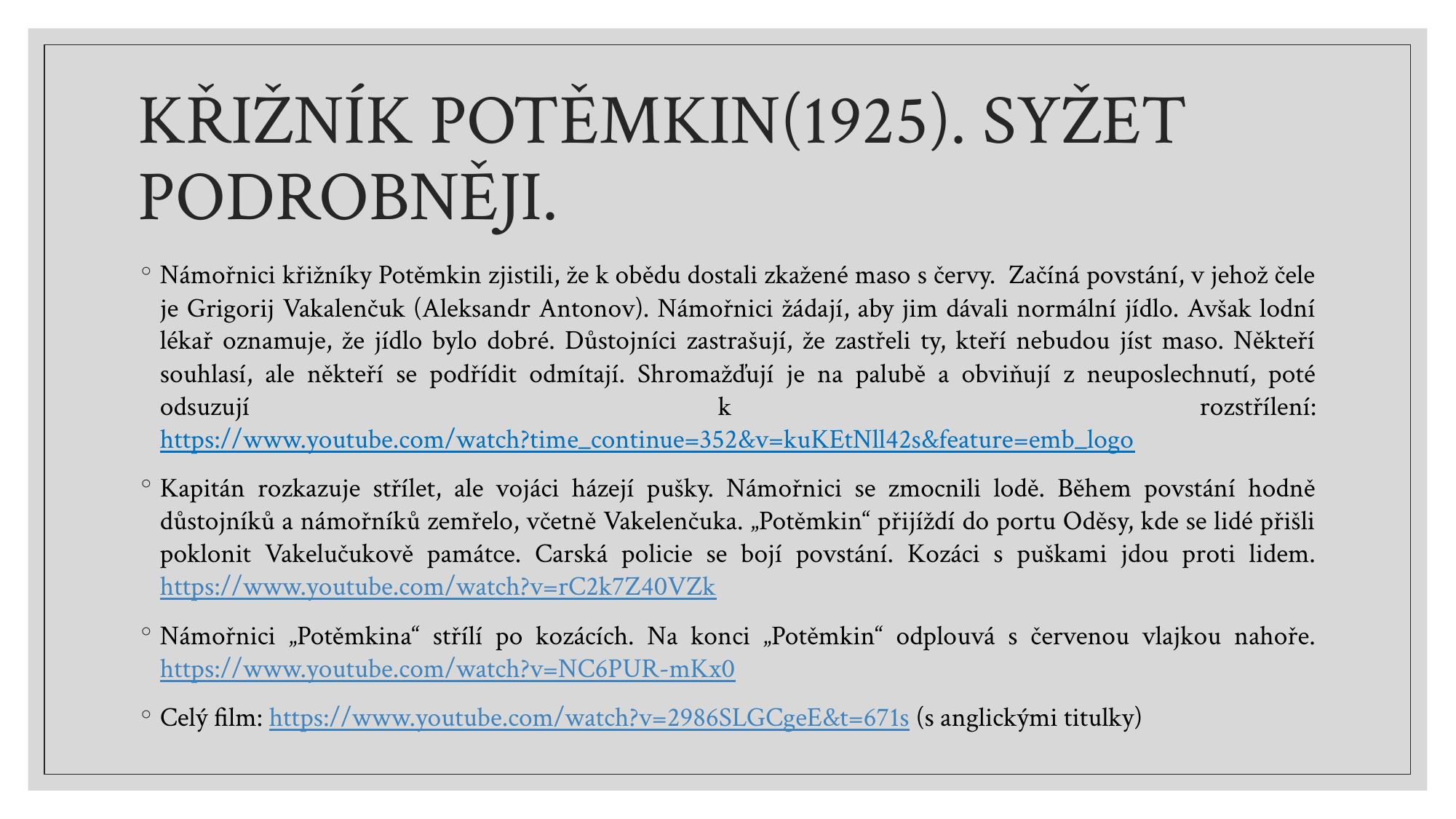

# KŘIŽNÍK POTĚMKIN(1925). SYŽET PODROBNĚJI.
Námořnici křižníky Potěmkin zjistili, že k obědu dostali zkažené maso s červy.  Začíná povstání, v jehož čele je Grigorij Vakalenčuk (Aleksandr Antonov). Námořnici žádají, aby jim dávali normální jídlo. Avšak lodní lékař oznamuje, že jídlo bylo dobré. Důstojníci zastrašují, že zastřeli ty, kteří nebudou jíst maso. Někteří souhlasí, ale někteří se podřídit odmítají. Shromažďují je na palubě a obviňují z neuposlechnutí, poté odsuzují k rozstřílení: https://www.youtube.com/watch?time_continue=352&v=kuKEtNll42s&feature=emb_logo
Kapitán rozkazuje střílet, ale vojáci házejí pušky. Námořnici se zmocnili lodě. Během povstání hodně důstojníků a námořníků zemřelo, včetně Vakelenčuka. „Potěmkin“ přijíždí do portu Oděsy, kde se lidé přišli poklonit Vakelučukově památce. Carská policie se bojí povstání. Kozáci s puškami jdou proti lidem. https://www.youtube.com/watch?v=rC2k7Z40VZk
Námořnici „Potěmkina“ střílí po kozácích. Na konci „Potěmkin“ odplouvá s červenou vlajkou nahoře. https://www.youtube.com/watch?v=NC6PUR-mKx0
Celý film: https://www.youtube.com/watch?v=2986SLGCgeE&t=671s (s anglickými titulky)